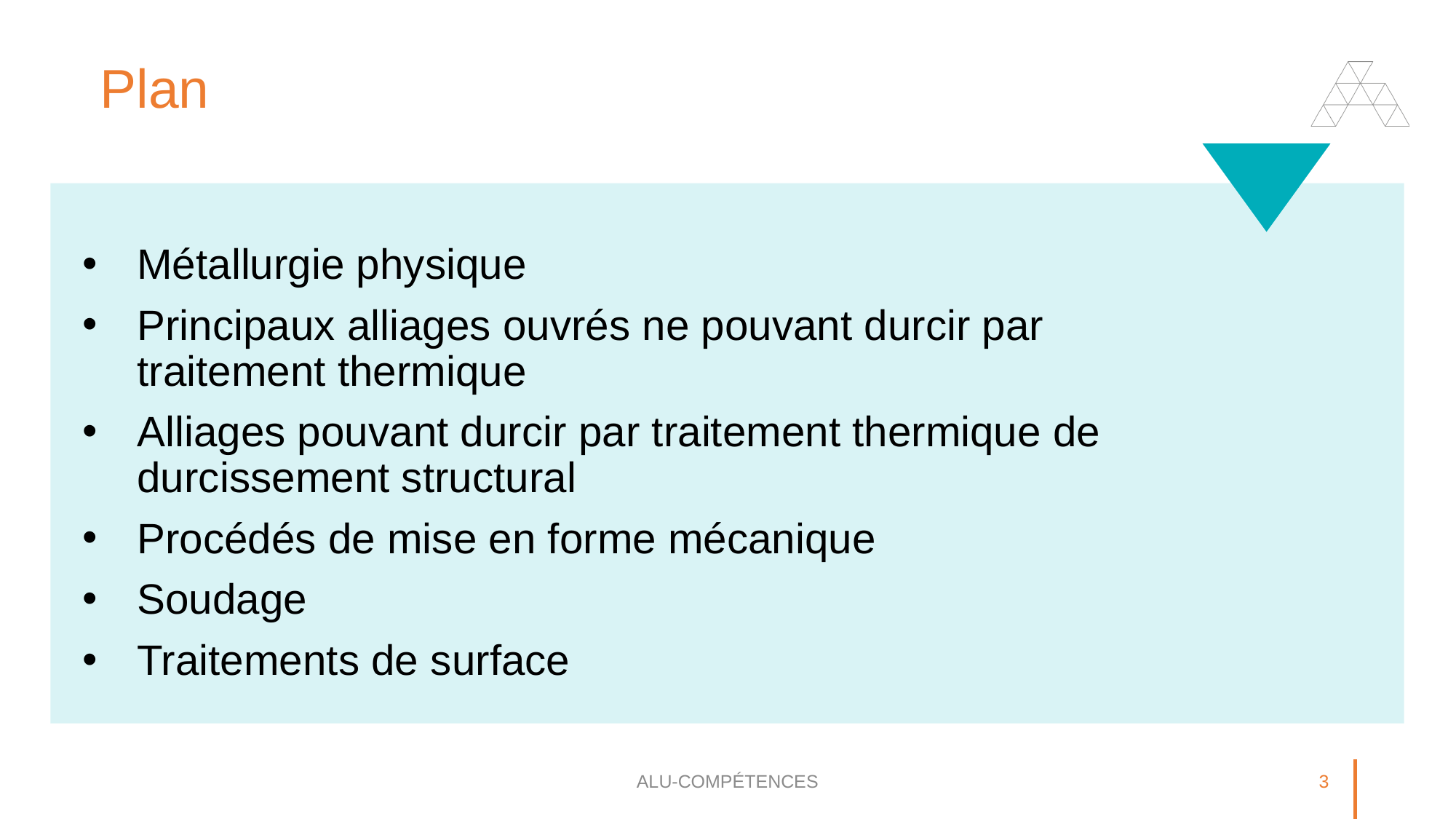

# Plan

Métallurgie physique
Principaux alliages ouvrés ne pouvant durcir par traitement thermique
Alliages pouvant durcir par traitement thermique de durcissement structural
Procédés de mise en forme mécanique
Soudage
Traitements de surface
ALU-COMPÉTENCES
3